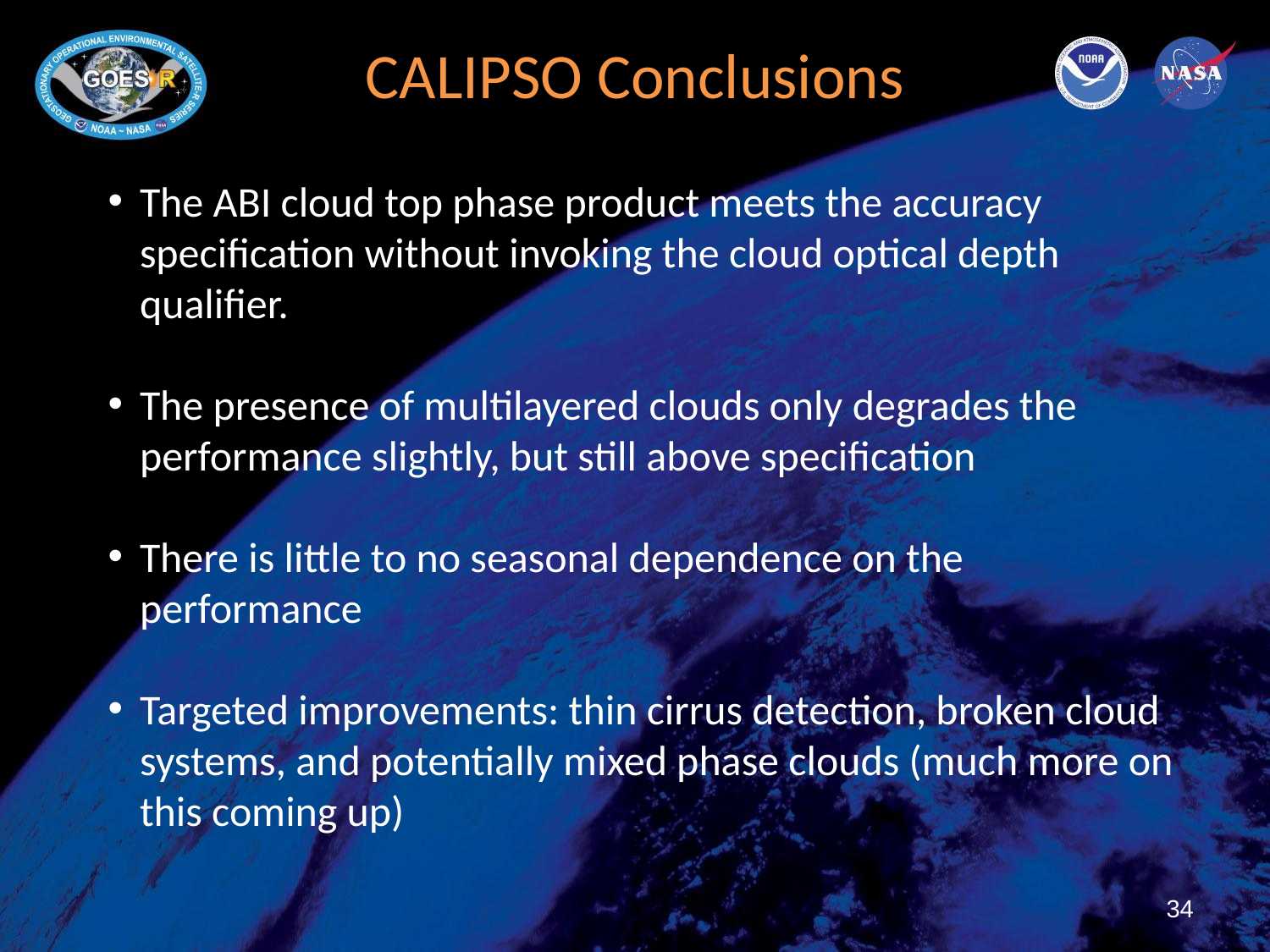

# CALIPSO Conclusions
The ABI cloud top phase product meets the accuracy specification without invoking the cloud optical depth qualifier.

The presence of multilayered clouds only degrades the performance slightly, but still above specification

There is little to no seasonal dependence on the performance

Targeted improvements: thin cirrus detection, broken cloud systems, and potentially mixed phase clouds (much more on this coming up)

34